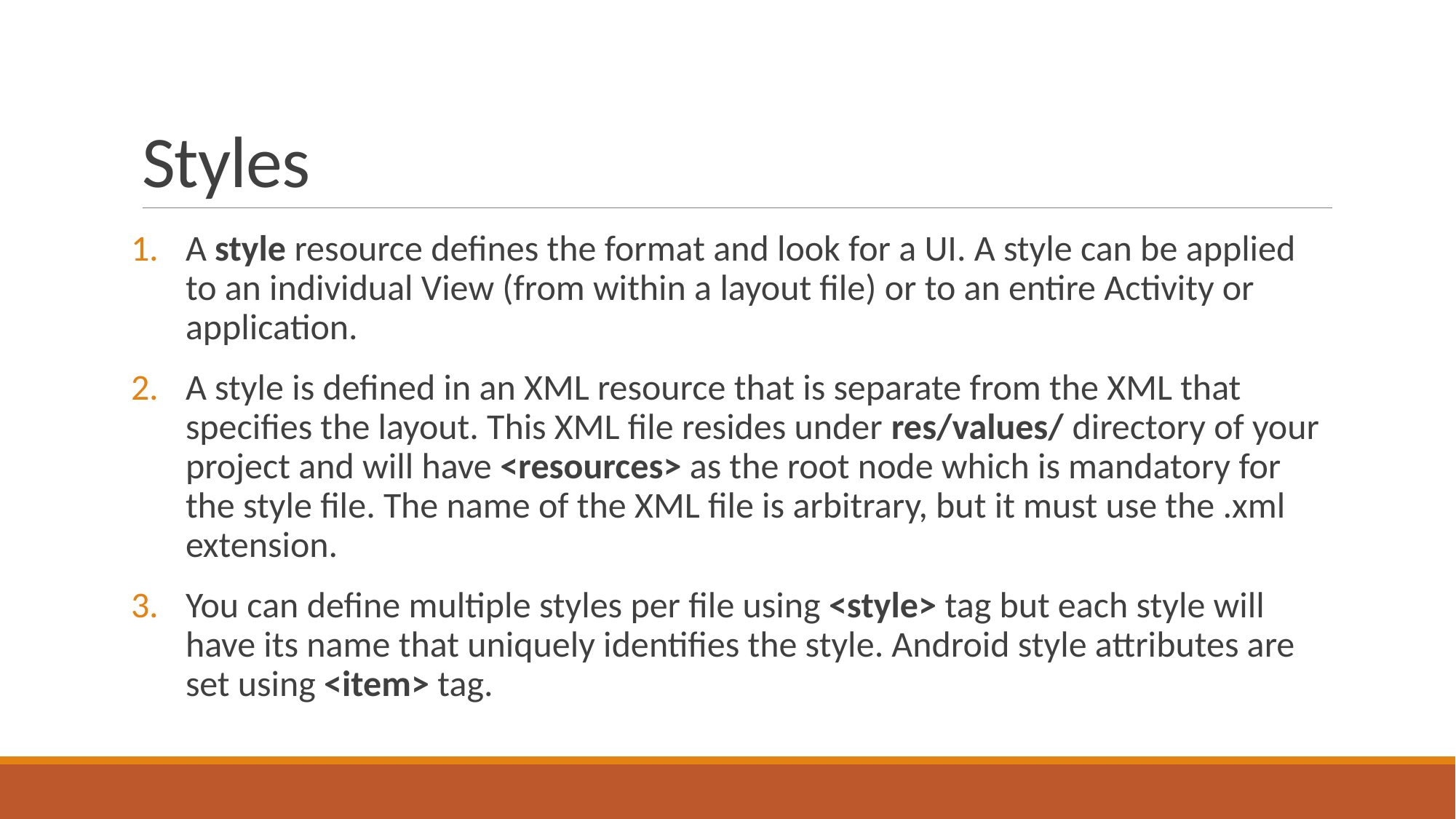

# Styles
A style resource defines the format and look for a UI. A style can be applied to an individual View (from within a layout file) or to an entire Activity or application.
A style is defined in an XML resource that is separate from the XML that specifies the layout. This XML file resides under res/values/ directory of your project and will have <resources> as the root node which is mandatory for the style file. The name of the XML file is arbitrary, but it must use the .xml extension.
You can define multiple styles per file using <style> tag but each style will have its name that uniquely identifies the style. Android style attributes are set using <item> tag.